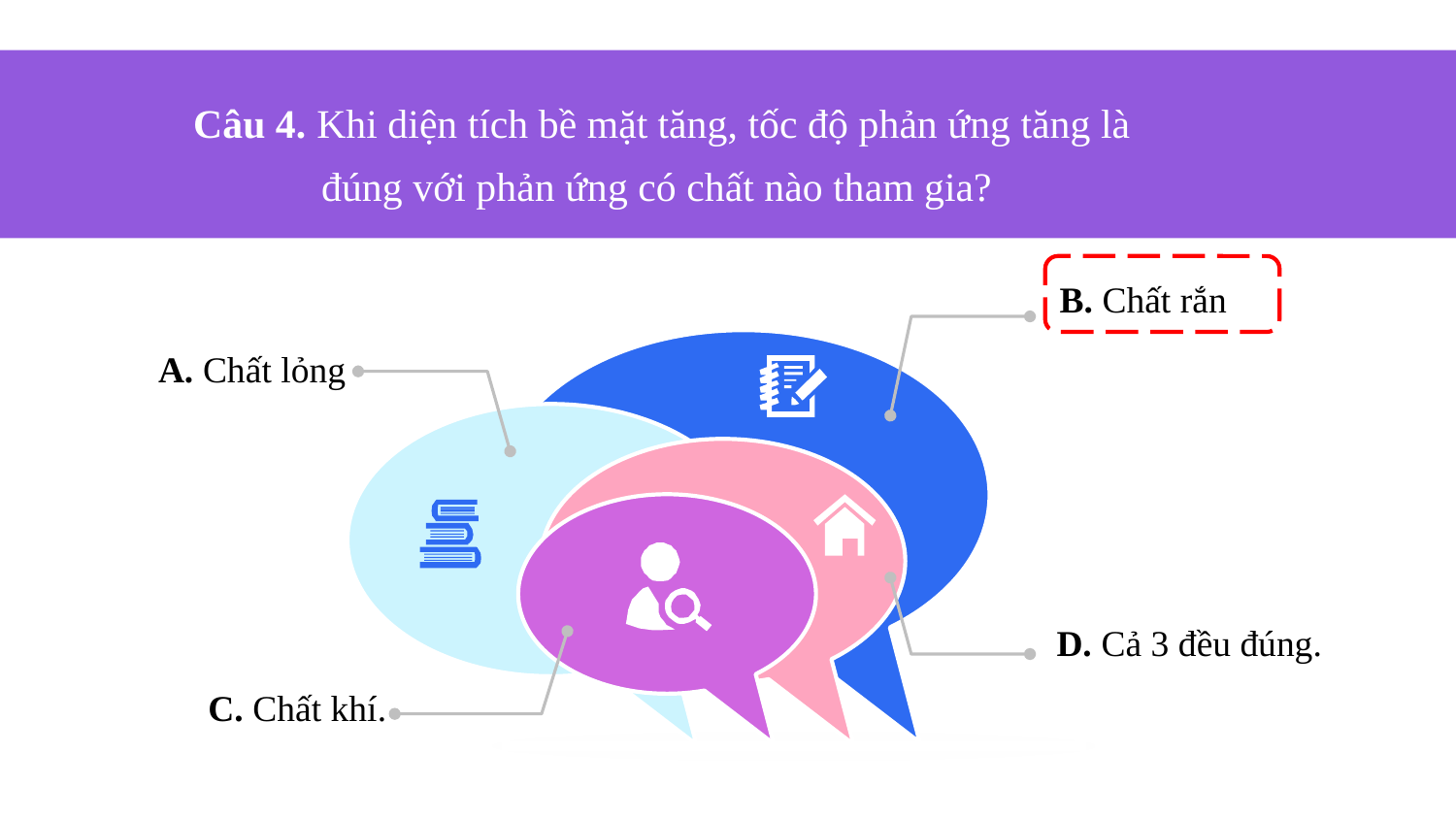

01

Câu 4. Khi diện tích bề mặt tăng, tốc độ phản ứng tăng là đúng với phản ứng có chất nào tham gia?

B. Chất rắn

A. Chất lỏng

D. Cả 3 đều đúng.

C. Chất khí.